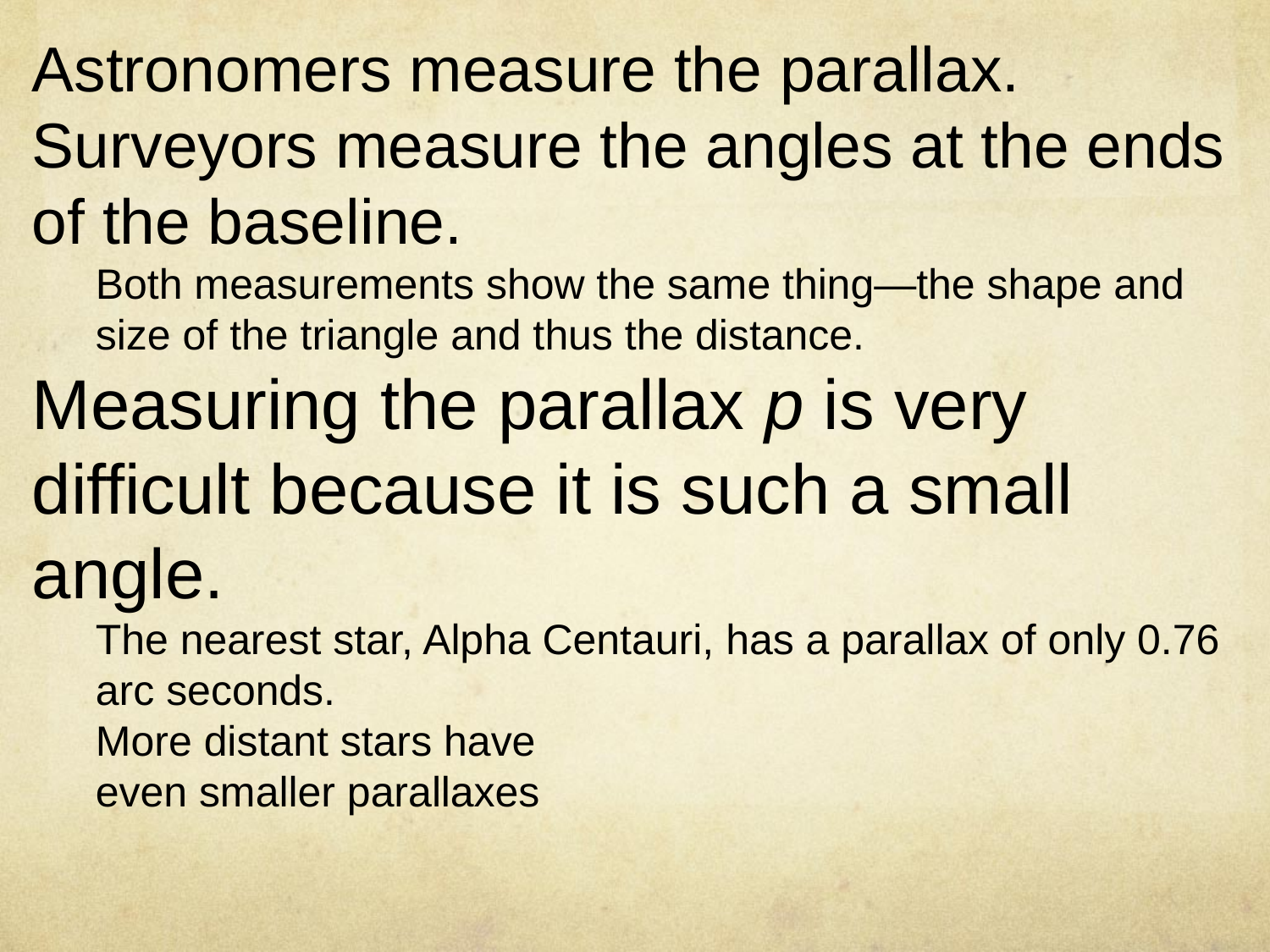

Astronomers measure the parallax.
Surveyors measure the angles at the ends of the baseline.
Both measurements show the same thing—the shape and size of the triangle and thus the distance.
Measuring the parallax p is very difficult because it is such a small angle.
The nearest star, Alpha Centauri, has a parallax of only 0.76 arc seconds.
More distant stars have
even smaller parallaxes